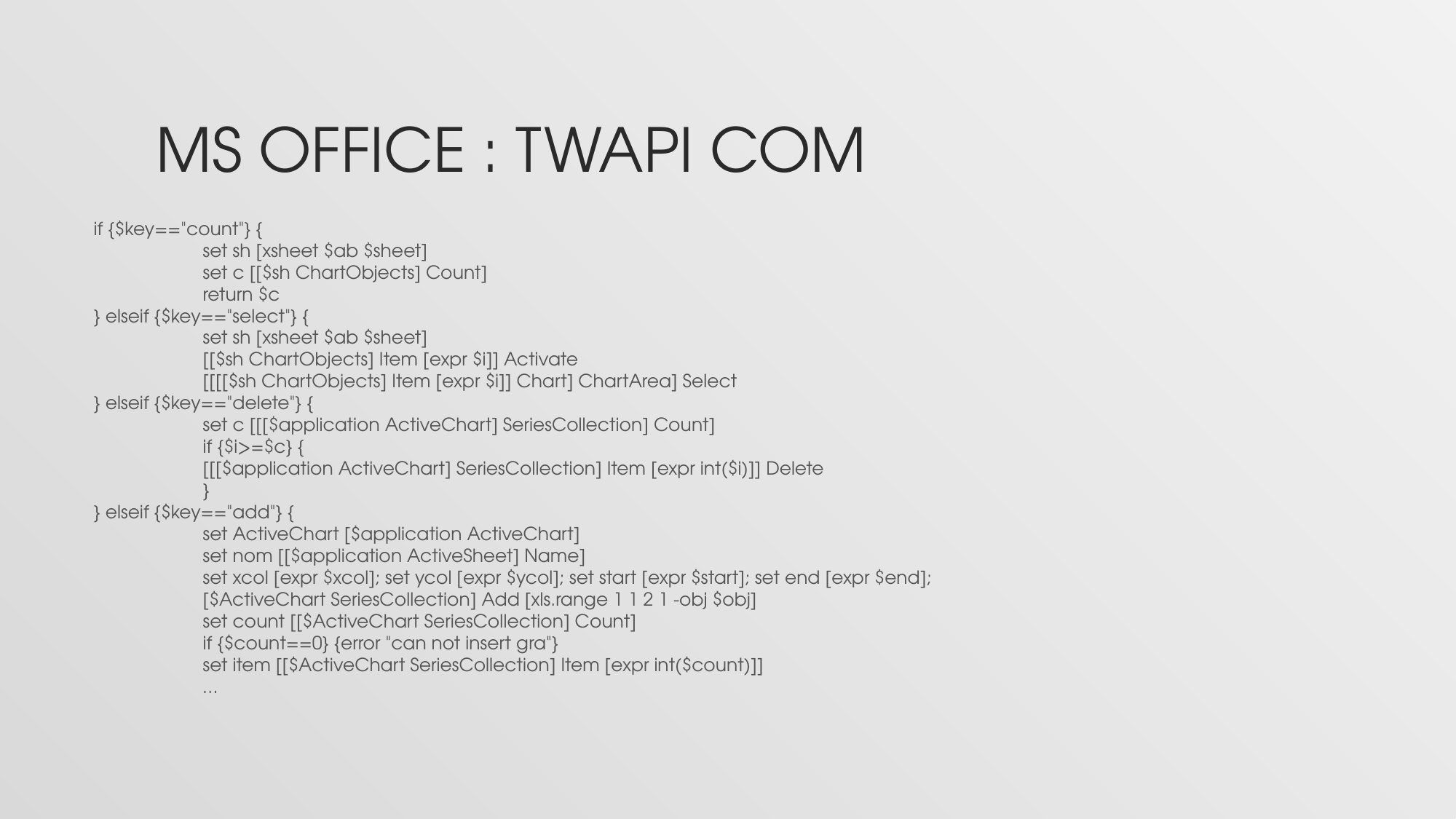

# MS OFFICE : TWAPI COM
if {$key=="count"} {
	set sh [xsheet $ab $sheet]
	set c [[$sh ChartObjects] Count]
	return $c
} elseif {$key=="select"} {
	set sh [xsheet $ab $sheet]
	[[$sh ChartObjects] Item [expr $i]] Activate
	[[[[$sh ChartObjects] Item [expr $i]] Chart] ChartArea] Select
} elseif {$key=="delete"} {
	set c [[[$application ActiveChart] SeriesCollection] Count]
	if {$i>=$c} {
	[[[$application ActiveChart] SeriesCollection] Item [expr int($i)]] Delete
	}
} elseif {$key=="add"} {
	set ActiveChart [$application ActiveChart]
	set nom [[$application ActiveSheet] Name]
   	set xcol [expr $xcol]; set ycol [expr $ycol]; set start [expr $start]; set end [expr $end];
    	[$ActiveChart SeriesCollection] Add [xls.range 1 1 2 1 -obj $obj]
    	set count [[$ActiveChart SeriesCollection] Count]
    	if {$count==0} {error "can not insert gra"}
    	set item [[$ActiveChart SeriesCollection] Item [expr int($count)]]
    	…